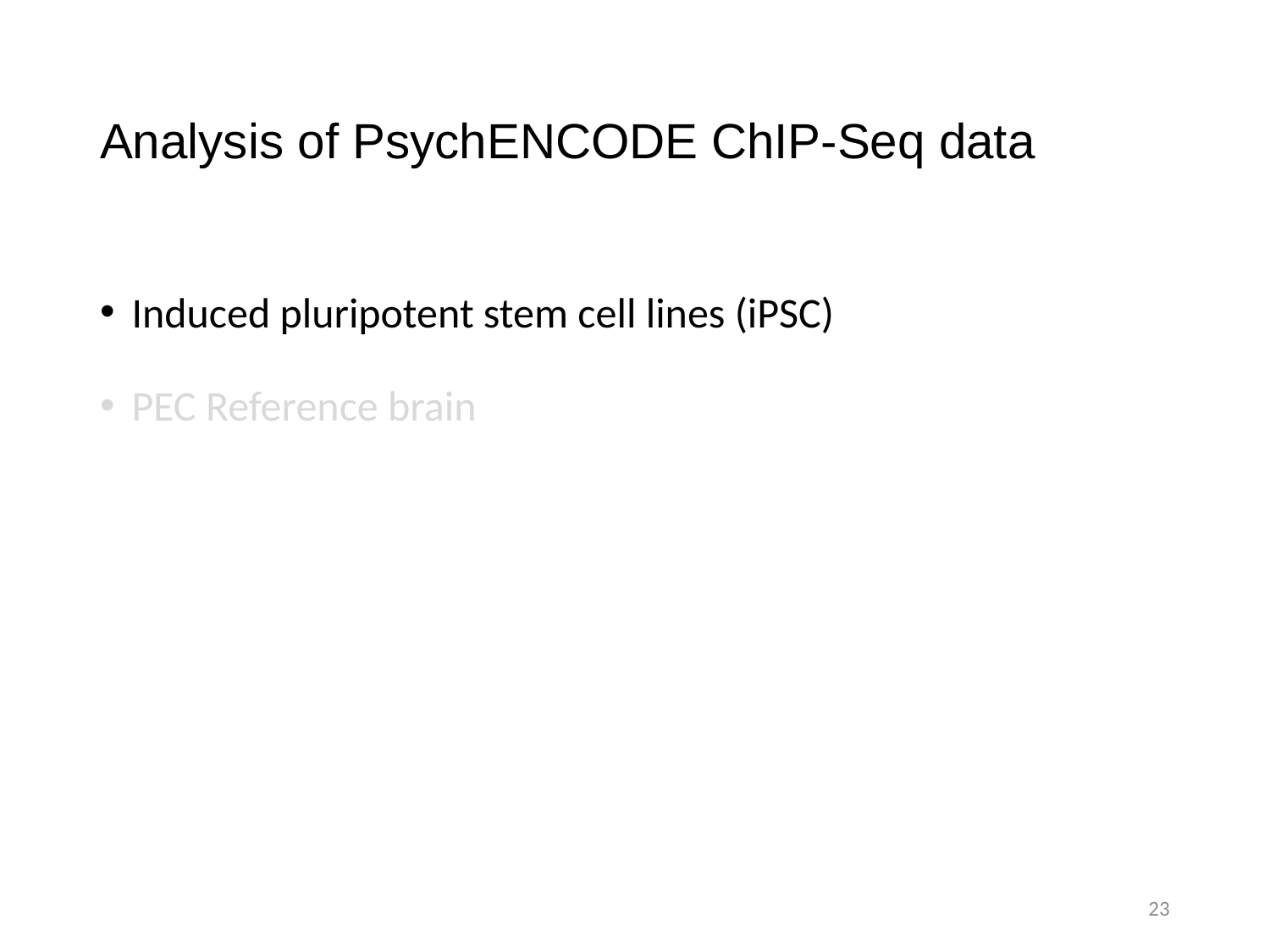

# Analysis of PsychENCODE ChIP-Seq data
Induced pluripotent stem cell lines (iPSC)
PEC Reference brain

23